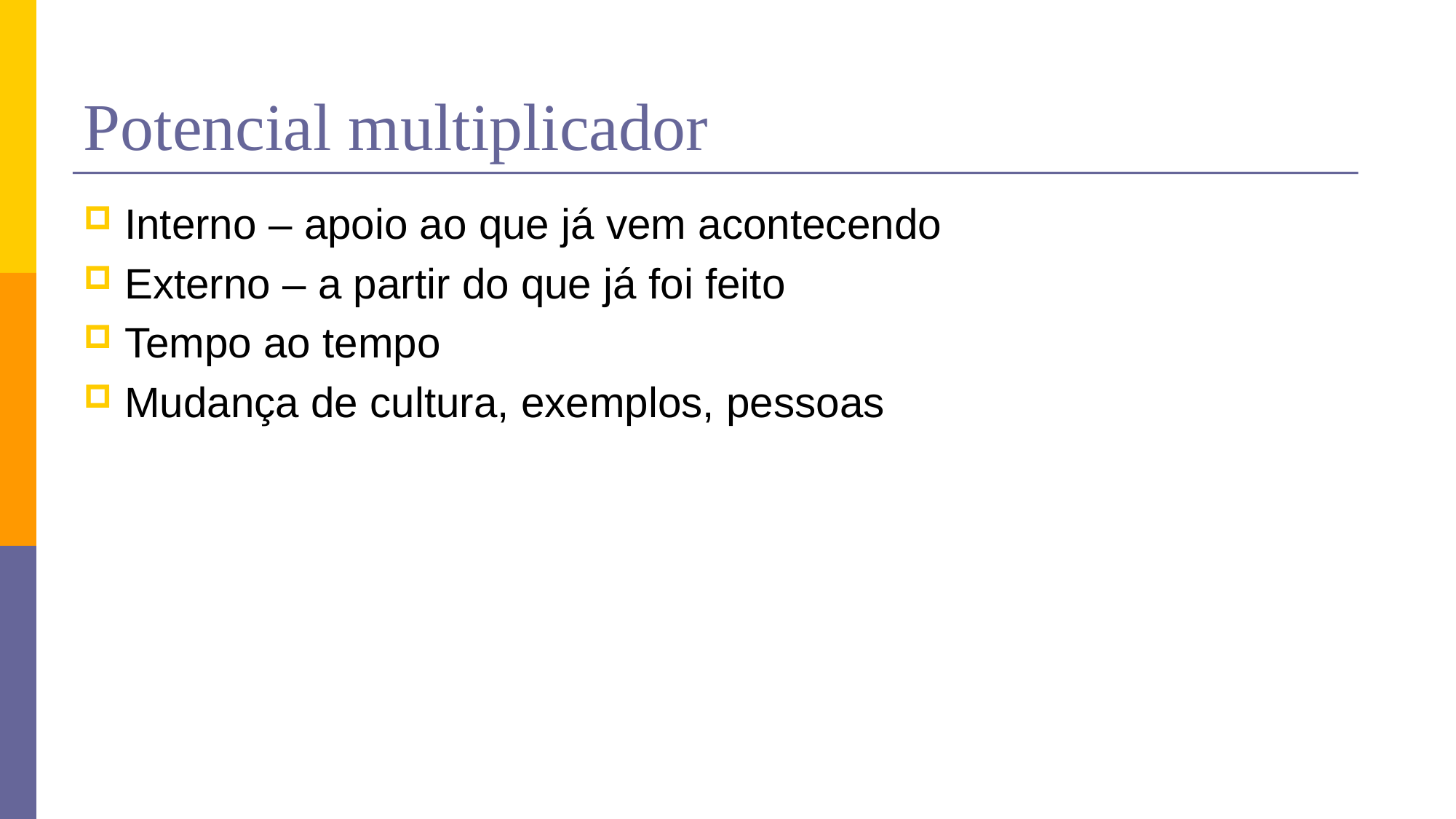

# Potencial multiplicador
Interno – apoio ao que já vem acontecendo
Externo – a partir do que já foi feito
Tempo ao tempo
Mudança de cultura, exemplos, pessoas